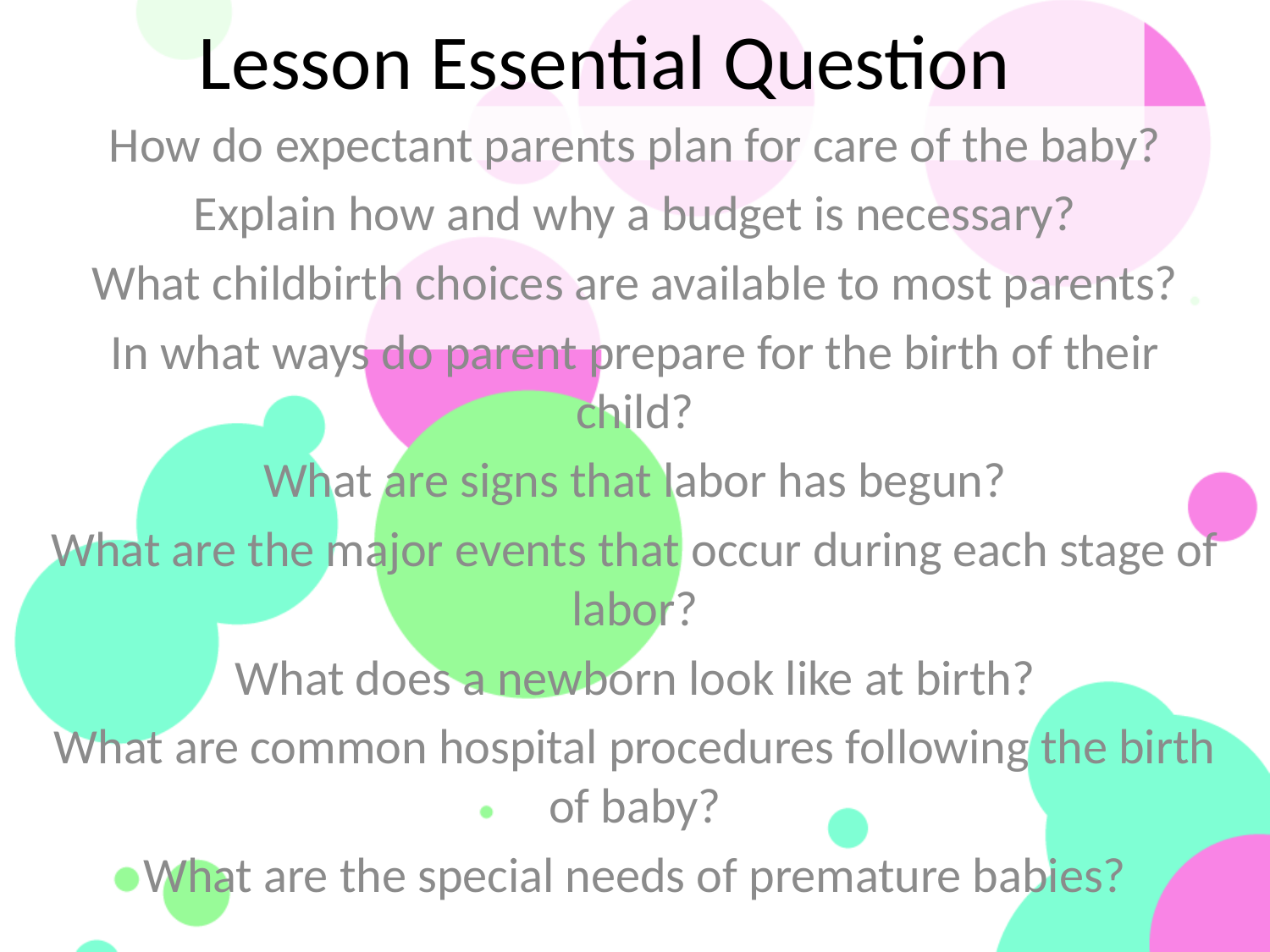

# Lesson Essential Question
How do expectant parents plan for care of the baby?
Explain how and why a budget is necessary?
What childbirth choices are available to most parents?
In what ways do parent prepare for the birth of their child?
What are signs that labor has begun?
What are the major events that occur during each stage of labor?
What does a newborn look like at birth?
What are common hospital procedures following the birth of baby?
What are the special needs of premature babies?